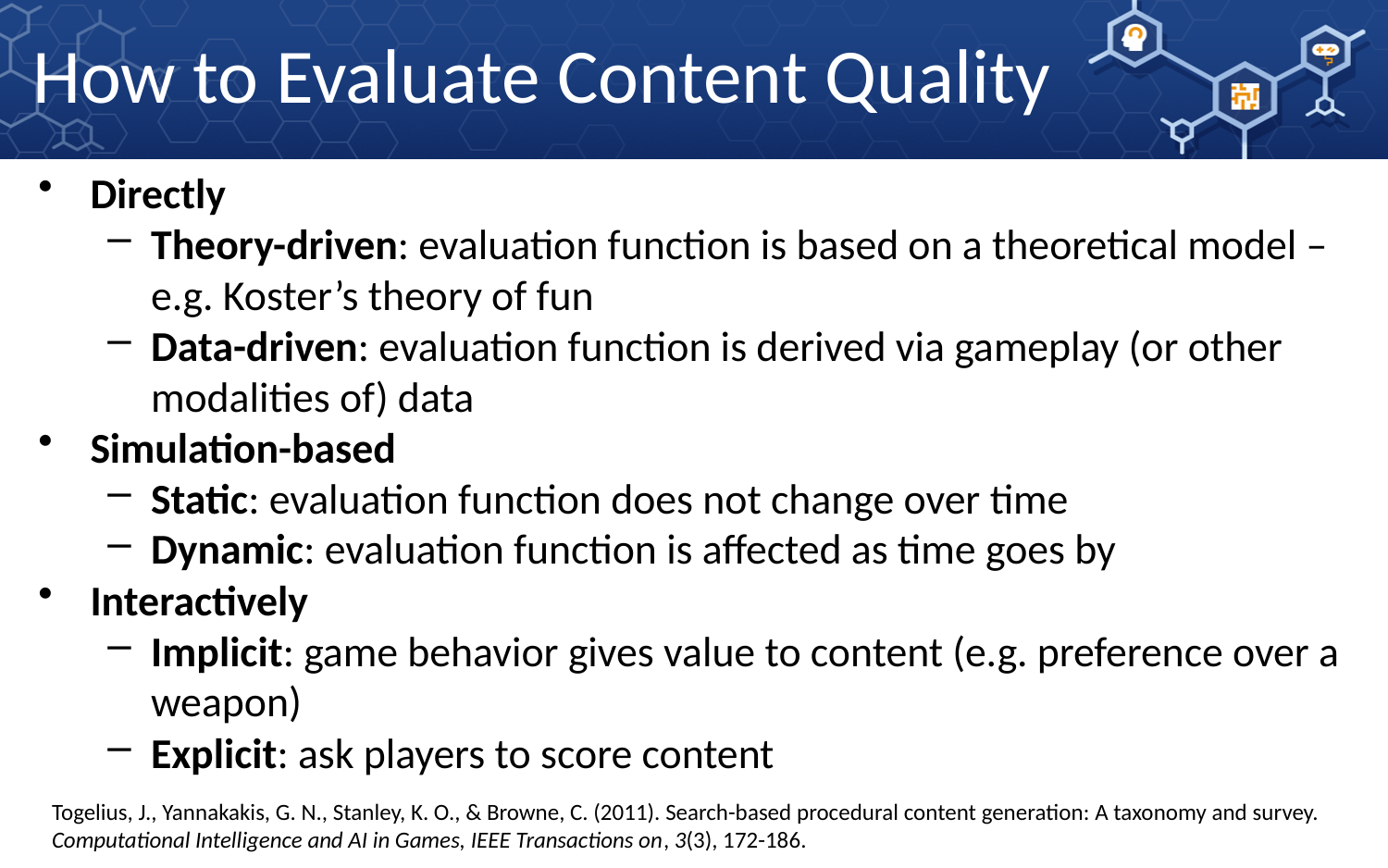

How to Evaluate Content Quality
Directly
Theory-driven: evaluation function is based on a theoretical model – e.g. Koster’s theory of fun
Data-driven: evaluation function is derived via gameplay (or other modalities of) data
Simulation-based
Static: evaluation function does not change over time
Dynamic: evaluation function is affected as time goes by
Interactively
Implicit: game behavior gives value to content (e.g. preference over a weapon)
Explicit: ask players to score content
Togelius, J., Yannakakis, G. N., Stanley, K. O., & Browne, C. (2011). Search-based procedural content generation: A taxonomy and survey. Computational Intelligence and AI in Games, IEEE Transactions on, 3(3), 172-186.